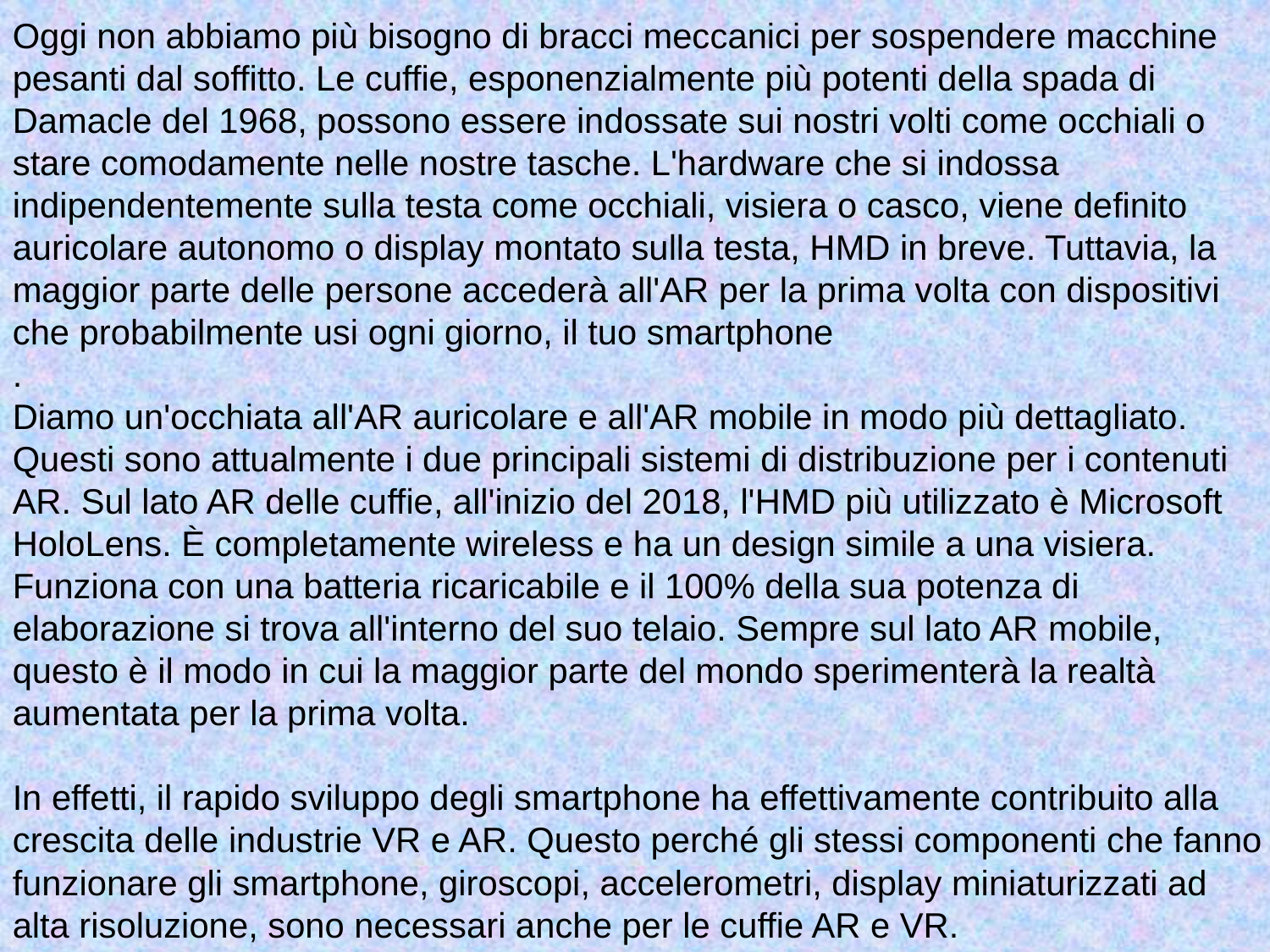

Oggi non abbiamo più bisogno di bracci meccanici per sospendere macchine pesanti dal soffitto. Le cuffie, esponenzialmente più potenti della spada di Damacle del 1968, possono essere indossate sui nostri volti come occhiali o stare comodamente nelle nostre tasche. L'hardware che si indossa indipendentemente sulla testa come occhiali, visiera o casco, viene definito auricolare autonomo o display montato sulla testa, HMD in breve. Tuttavia, la maggior parte delle persone accederà all'AR per la prima volta con dispositivi che probabilmente usi ogni giorno, il tuo smartphone
.
Diamo un'occhiata all'AR auricolare e all'AR mobile in modo più dettagliato. Questi sono attualmente i due principali sistemi di distribuzione per i contenuti AR. Sul lato AR delle cuffie, all'inizio del 2018, l'HMD più utilizzato è Microsoft HoloLens. È completamente wireless e ha un design simile a una visiera. Funziona con una batteria ricaricabile e il 100% della sua potenza di elaborazione si trova all'interno del suo telaio. Sempre sul lato AR mobile, questo è il modo in cui la maggior parte del mondo sperimenterà la realtà aumentata per la prima volta.

In effetti, il rapido sviluppo degli smartphone ha effettivamente contribuito alla crescita delle industrie VR e AR. Questo perché gli stessi componenti che fanno funzionare gli smartphone, giroscopi, accelerometri, display miniaturizzati ad alta risoluzione, sono necessari anche per le cuffie AR e VR.